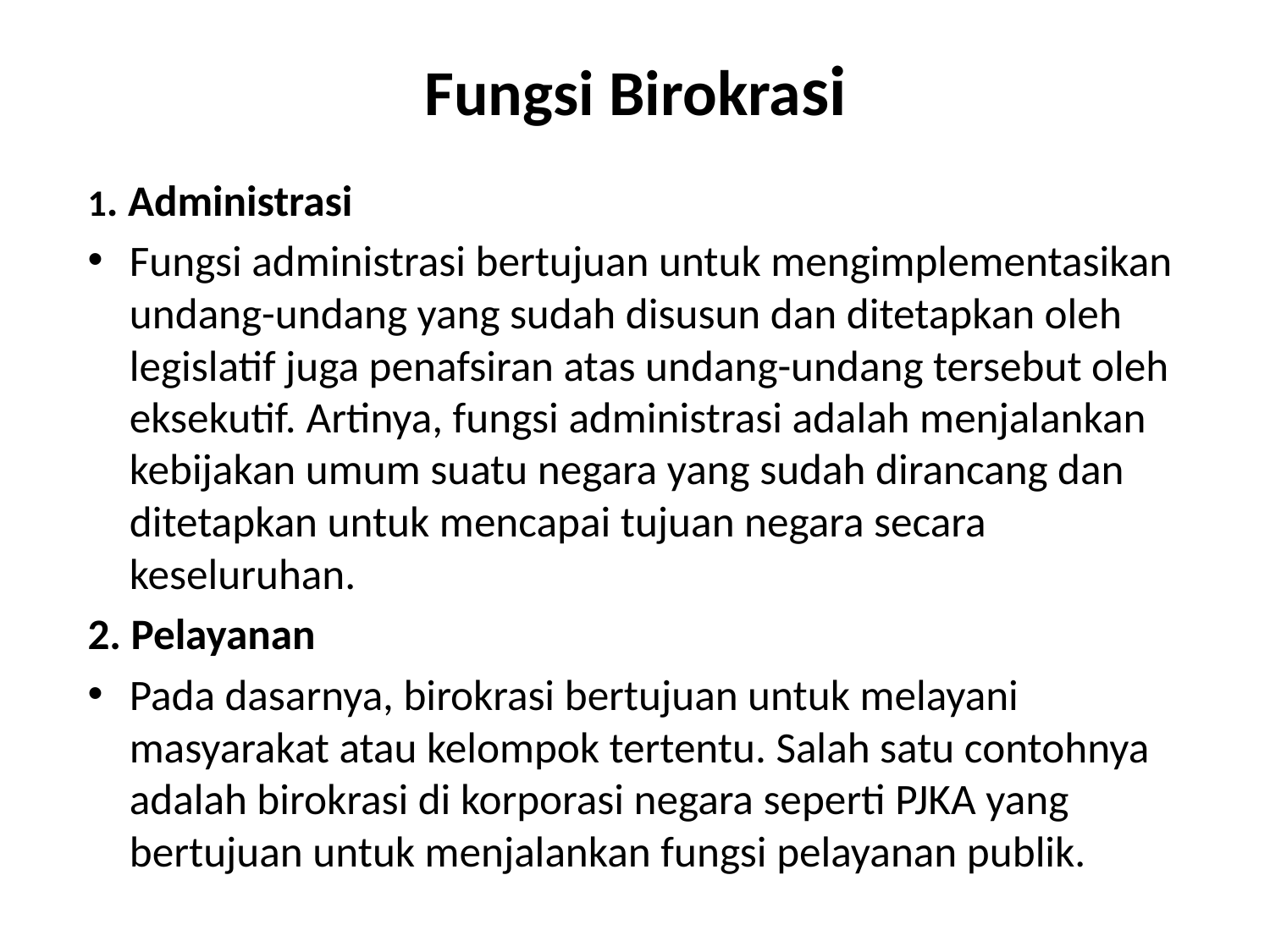

# Fungsi Birokrasi
1. Administrasi
Fungsi administrasi bertujuan untuk mengimplementasikan undang-undang yang sudah disusun dan ditetapkan oleh legislatif juga penafsiran atas undang-undang tersebut oleh eksekutif. Artinya, fungsi administrasi adalah menjalankan kebijakan umum suatu negara yang sudah dirancang dan ditetapkan untuk mencapai tujuan negara secara keseluruhan.
2. Pelayanan
Pada dasarnya, birokrasi bertujuan untuk melayani masyarakat atau kelompok tertentu. Salah satu contohnya adalah birokrasi di korporasi negara seperti PJKA yang bertujuan untuk menjalankan fungsi pelayanan publik.